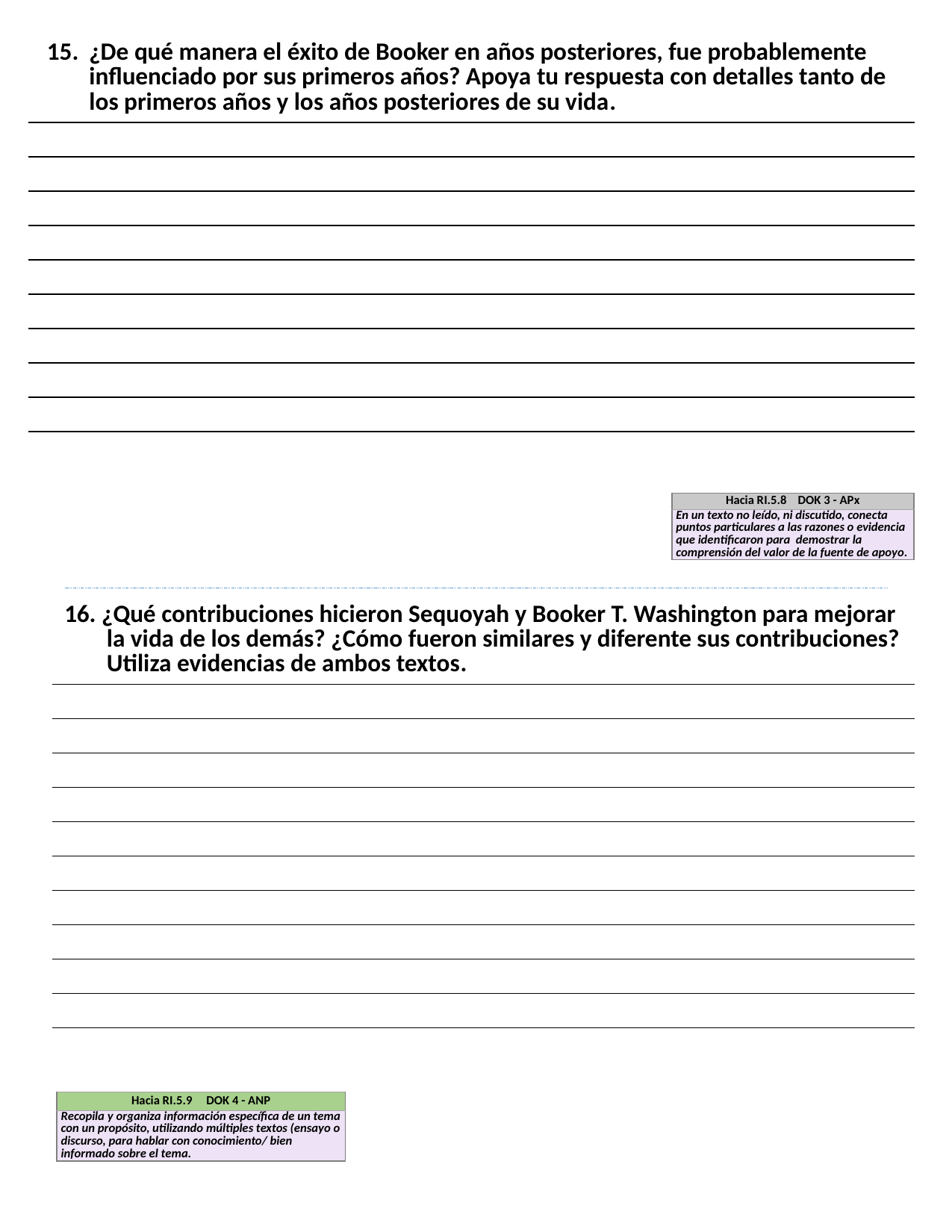

| ¿De qué manera el éxito de Booker en años posteriores, fue probablemente influenciado por sus primeros años? Apoya tu respuesta con detalles tanto de los primeros años y los años posteriores de su vida. |
| --- |
|  |
|  |
|  |
|  |
|  |
|  |
|  |
|  |
|  |
| Hacia RI.5.8 DOK 3 - APx |
| --- |
| En un texto no leído, ni discutido, conecta puntos particulares a las razones o evidencia que identificaron para demostrar la comprensión del valor de la fuente de apoyo. |
| 16. ¿Qué contribuciones hicieron Sequoyah y Booker T. Washington para mejorar la vida de los demás? ¿Cómo fueron similares y diferente sus contribuciones? Utiliza evidencias de ambos textos. |
| --- |
|  |
|  |
|  |
|  |
|  |
|  |
|  |
|  |
|  |
|  |
| Hacia RI.5.9 DOK 4 - ANP |
| --- |
| Recopila y organiza información específica de un tema con un propósito, utilizando múltiples textos (ensayo o discurso, para hablar con conocimiento/ bien informado sobre el tema. |